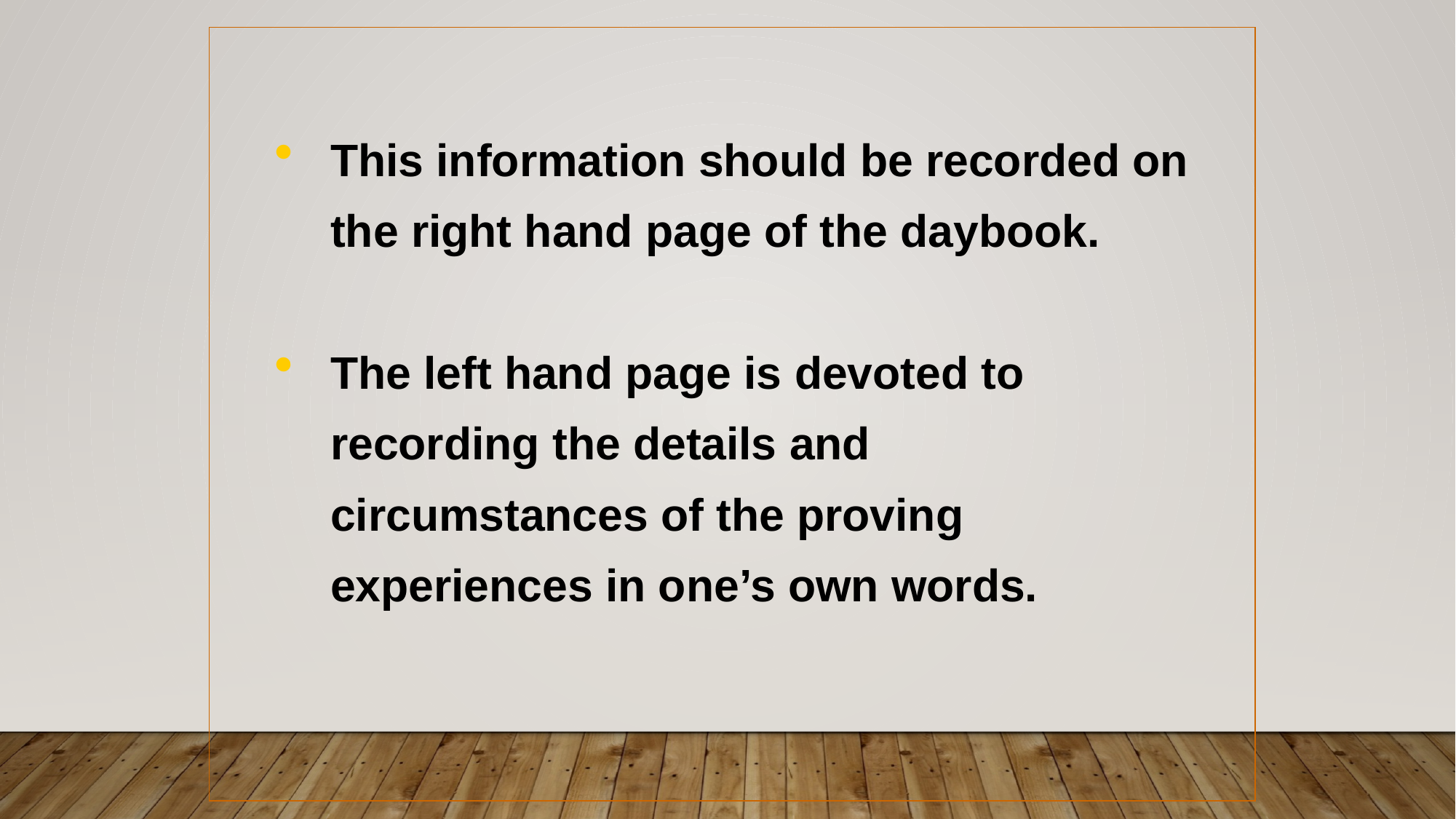

This information should be recorded on the right hand page of the daybook.

The left hand page is devoted to recording the details and circumstances of the proving experiences in one’s own words.